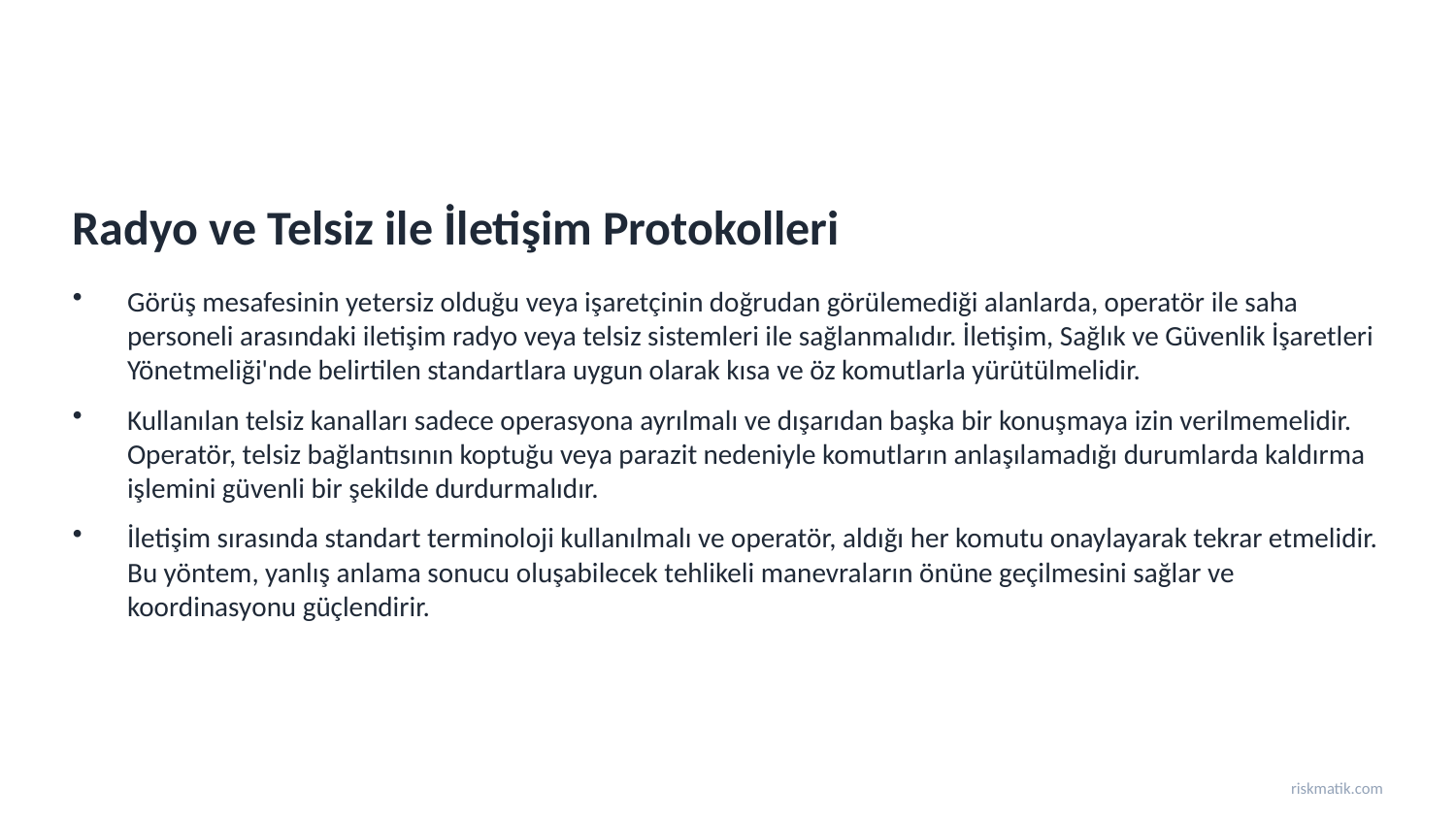

Radyo ve Telsiz ile İletişim Protokolleri
Görüş mesafesinin yetersiz olduğu veya işaretçinin doğrudan görülemediği alanlarda, operatör ile saha personeli arasındaki iletişim radyo veya telsiz sistemleri ile sağlanmalıdır. İletişim, Sağlık ve Güvenlik İşaretleri Yönetmeliği'nde belirtilen standartlara uygun olarak kısa ve öz komutlarla yürütülmelidir.
Kullanılan telsiz kanalları sadece operasyona ayrılmalı ve dışarıdan başka bir konuşmaya izin verilmemelidir. Operatör, telsiz bağlantısının koptuğu veya parazit nedeniyle komutların anlaşılamadığı durumlarda kaldırma işlemini güvenli bir şekilde durdurmalıdır.
İletişim sırasında standart terminoloji kullanılmalı ve operatör, aldığı her komutu onaylayarak tekrar etmelidir. Bu yöntem, yanlış anlama sonucu oluşabilecek tehlikeli manevraların önüne geçilmesini sağlar ve koordinasyonu güçlendirir.
riskmatik.com